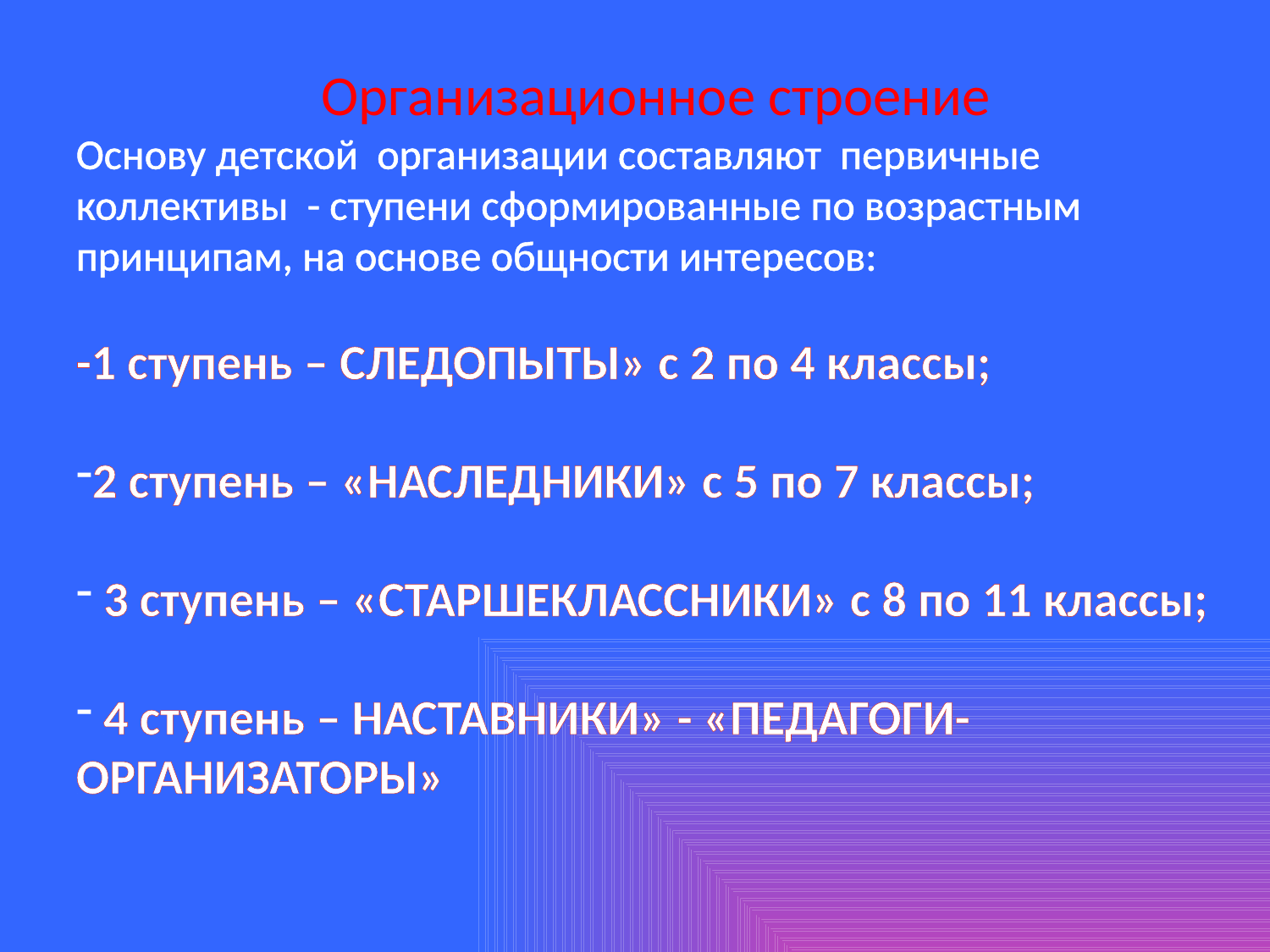

Организационное строение
Основу детской  организации составляют  первичные коллективы  - ступени сформированные по возрастным принципам, на основе общности интересов:

-1 ступень – СЛЕДОПЫТЫ» с 2 по 4 классы;

2 ступень – «НАСЛЕДНИКИ» с 5 по 7 классы;

 3 ступень – «СТАРШЕКЛАССНИКИ» с 8 по 11 классы;

 4 ступень – НАСТАВНИКИ» - «ПЕДАГОГИ-    ОРГАНИЗАТОРЫ»